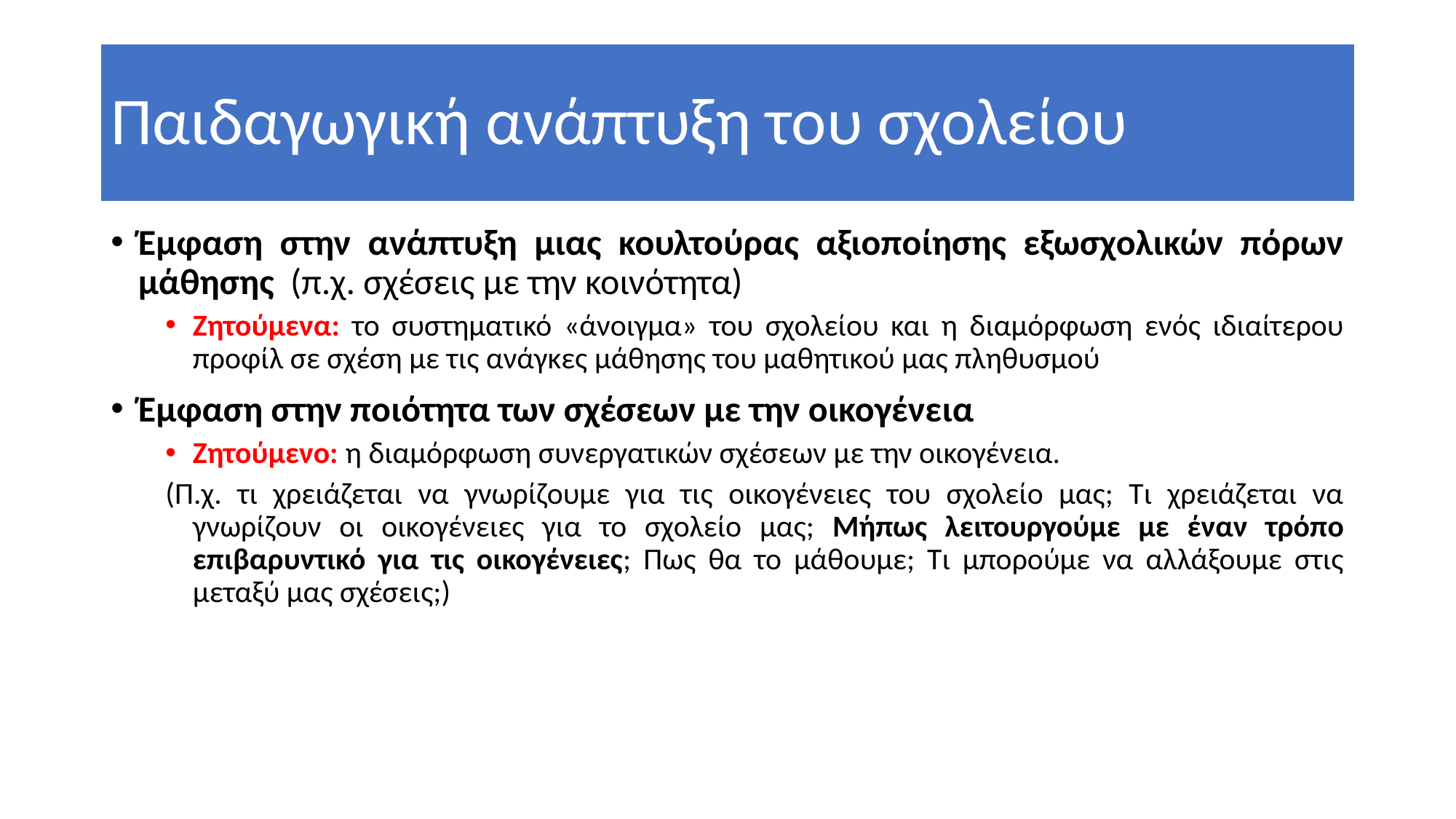

# Παιδαγωγική ανάπτυξη του σχολείου
Έμφαση στην ανάπτυξη μιας κουλτούρας αξιοποίησης εξωσχολικών πόρων μάθησης  (π.χ. σχέσεις με την κοινότητα)
Ζητούμενα: το συστηματικό «άνοιγμα» του σχολείου και η διαμόρφωση ενός ιδιαίτερου προφίλ σε σχέση με τις ανάγκες μάθησης του μαθητικού μας πληθυσμού
Έμφαση στην ποιότητα των σχέσεων με την οικογένεια
Ζητούμενο: η διαμόρφωση συνεργατικών σχέσεων με την οικογένεια.
(Π.χ. τι χρειάζεται να γνωρίζουμε για τις οικογένειες του σχολείο μας; Τι χρειάζεται να γνωρίζουν οι οικογένειες για το σχολείο μας; Μήπως λειτουργούμε με έναν τρόπο επιβαρυντικό για τις οικογένειες; Πως θα το μάθουμε; Τι μπορούμε να αλλάξουμε στις μεταξύ μας σχέσεις;)